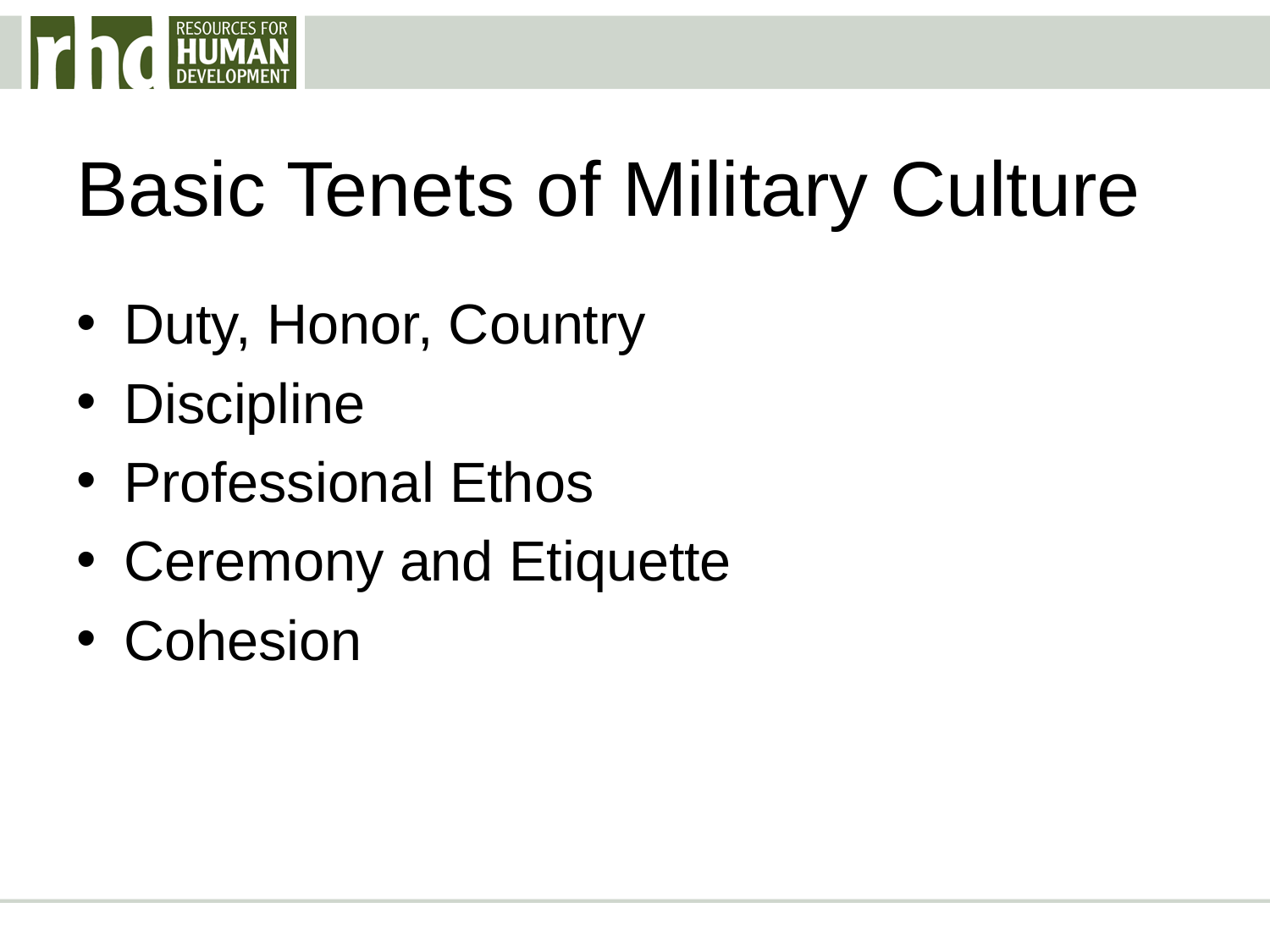

# Basic Tenets of Military Culture
Duty, Honor, Country
Discipline
Professional Ethos
Ceremony and Etiquette
Cohesion